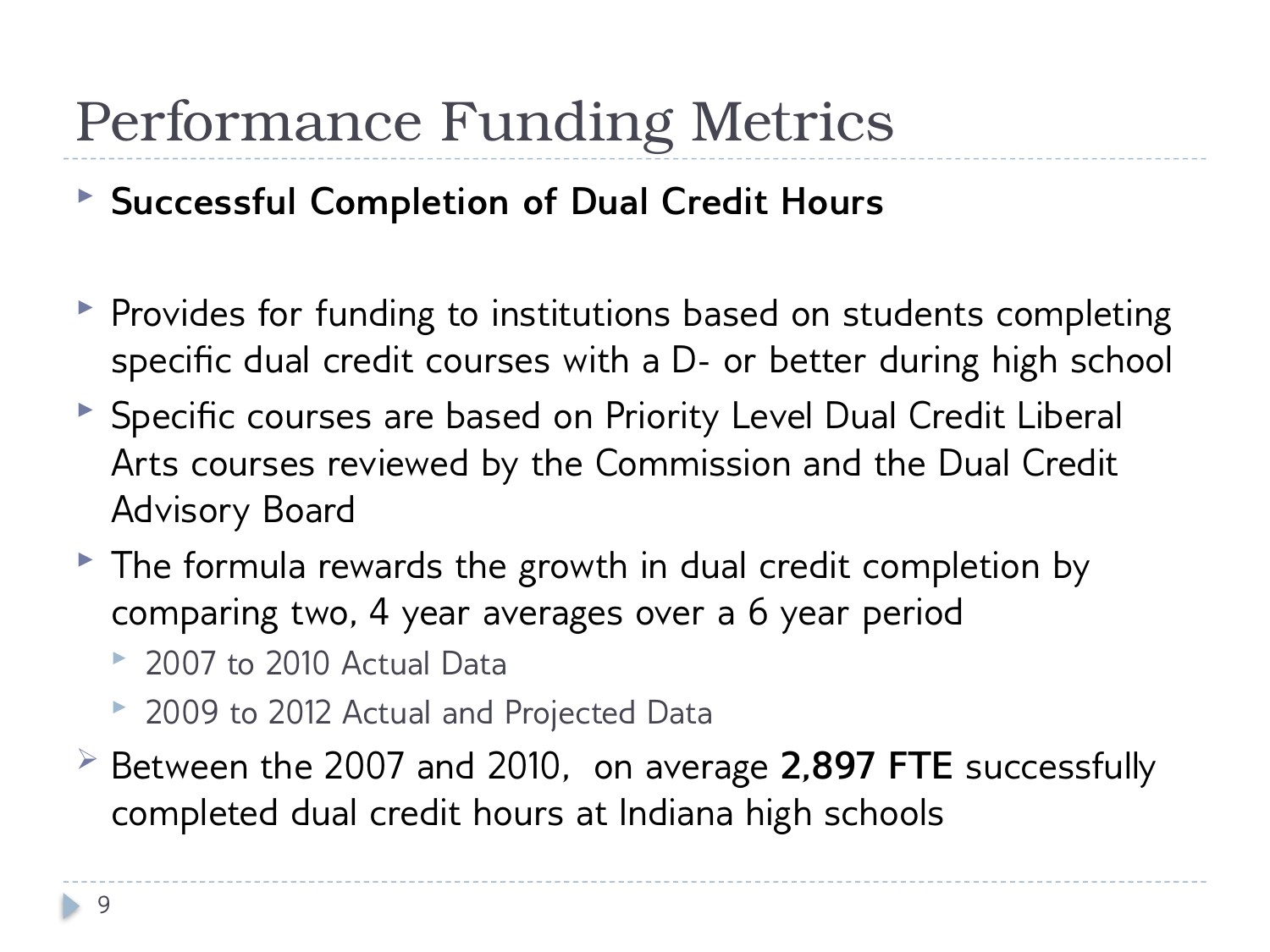

# Performance Funding Metrics
Successful Completion of Dual Credit Hours

Provides for funding to institutions based on students completing specific dual credit courses with a D- or better during high school
Specific courses are based on Priority Level Dual Credit Liberal Arts courses reviewed by the Commission and the Dual Credit Advisory Board
The formula rewards the growth in dual credit completion by comparing two, 4 year averages over a 6 year period
2007 to 2010 Actual Data
2009 to 2012 Actual and Projected Data
Between the 2007 and 2010,  on average 2,897 FTE successfully completed dual credit hours at Indiana high schools

9